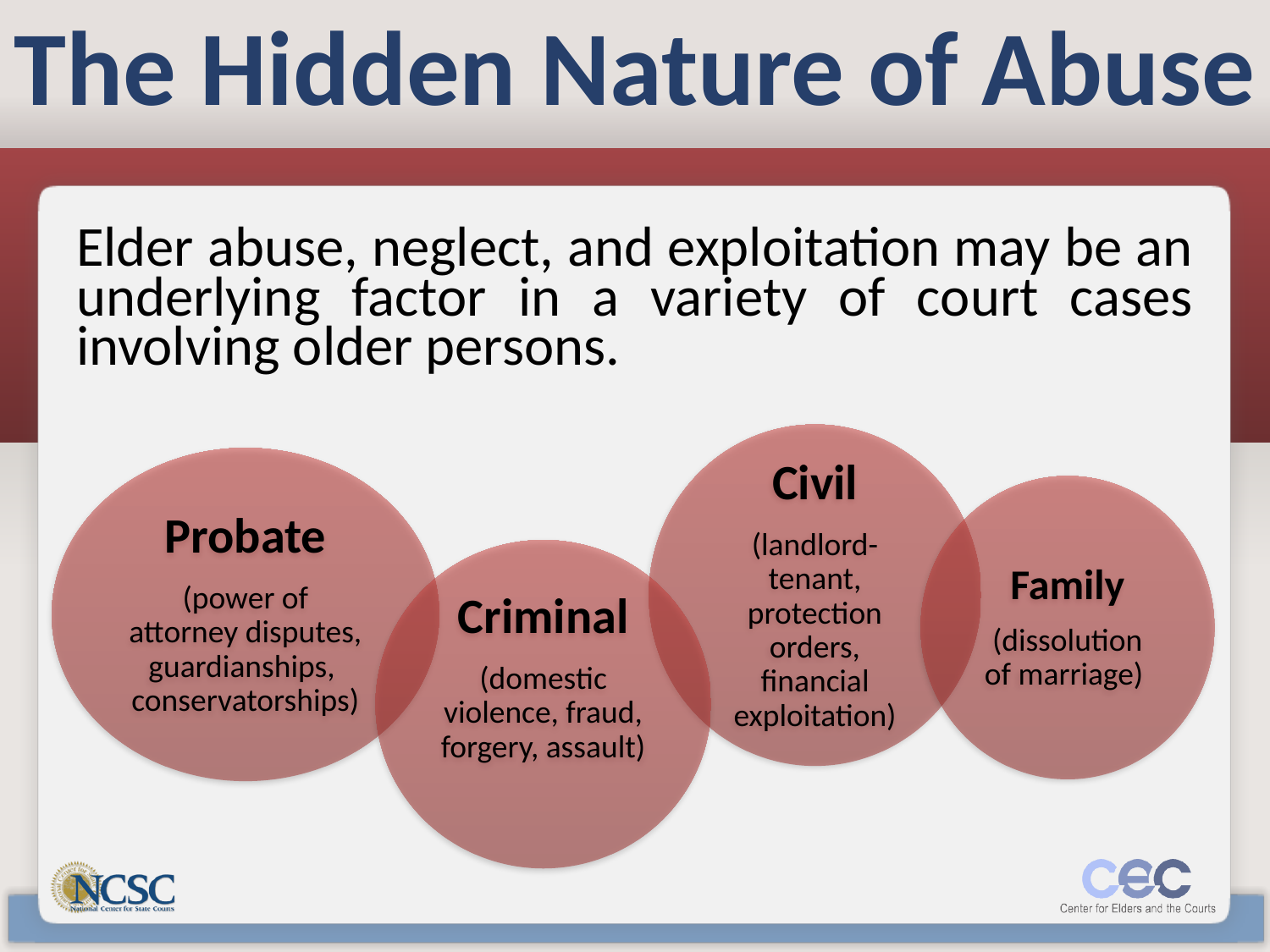

# The Hidden Nature of Abuse
Elder abuse, neglect, and exploitation may be an underlying factor in a variety of court cases involving older persons.

Probate
(power of attorney disputes, guardianships,  conservatorships)
Civil
(landlord-tenant, protection orders, financial exploitation)
Criminal
(domestic violence, fraud, forgery, assault)

Family
(dissolution of marriage)